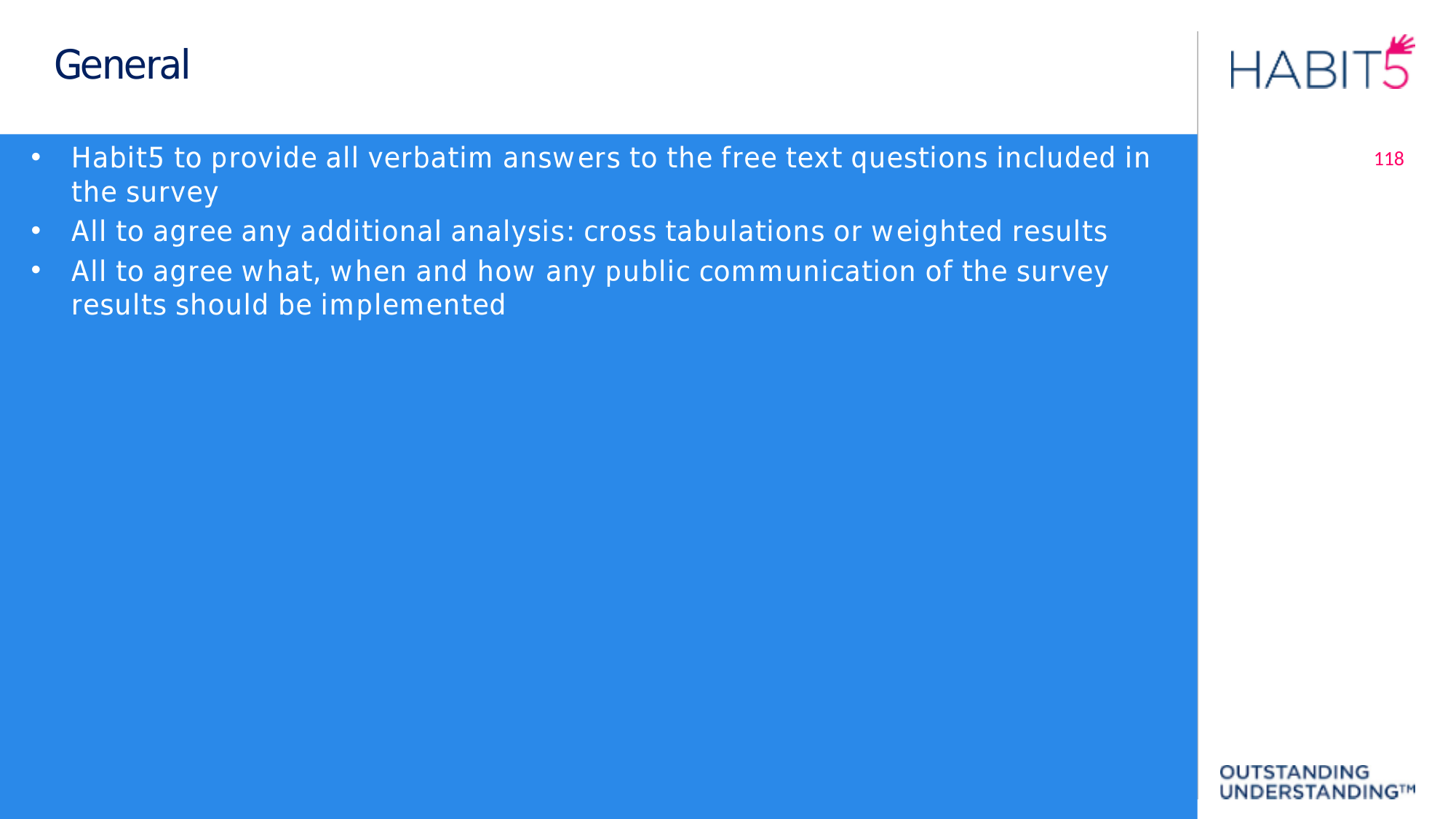

General

Habit5 to provide all verbatim answers to the free text questions included in the survey
All to agree any additional analysis: cross tabulations or weighted results
All to agree what, when and how any public communication of the survey results should be implemented

118